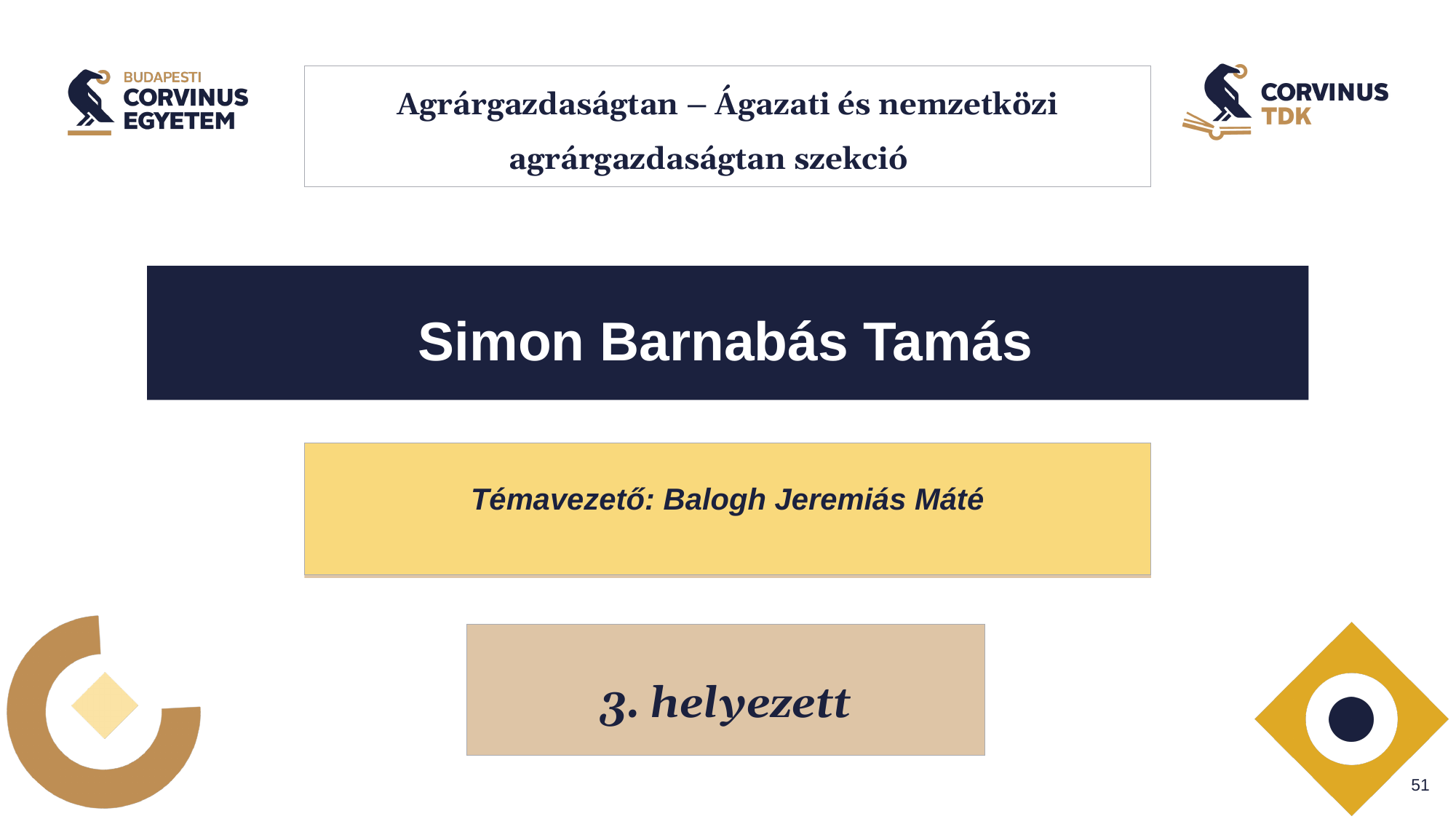

# Agrárgazdaságtan – Ágazati és nemzetközi agrárgazdaságtan szekció
Simon Barnabás Tamás

Témavezető: Balogh Jeremiás Máté

3. helyezett